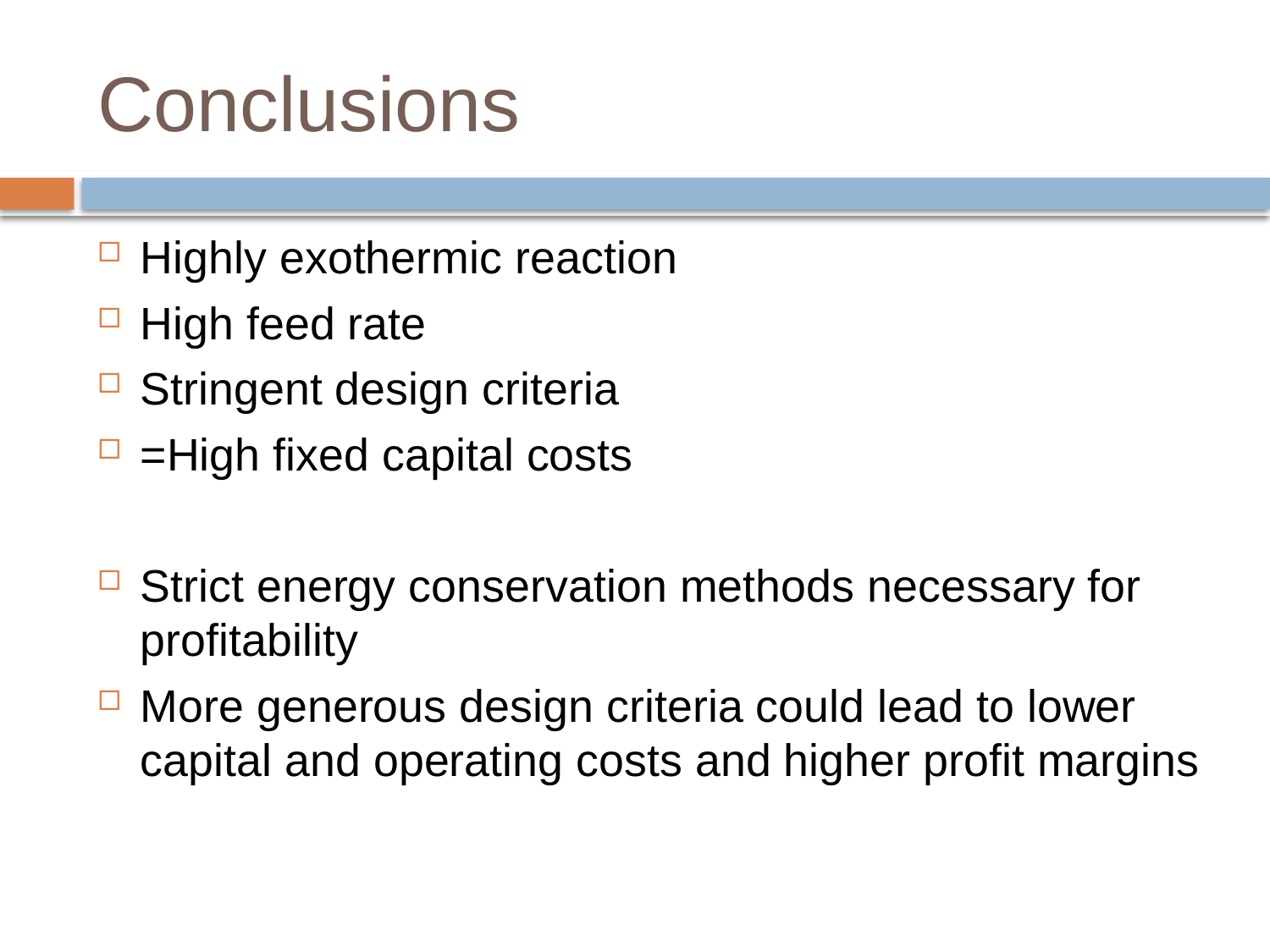

# Conclusions
Highly exothermic reaction
High feed rate
Stringent design criteria
=High fixed capital costs

Strict energy conservation methods necessary for profitability
More generous design criteria could lead to lower capital and operating costs and higher profit margins